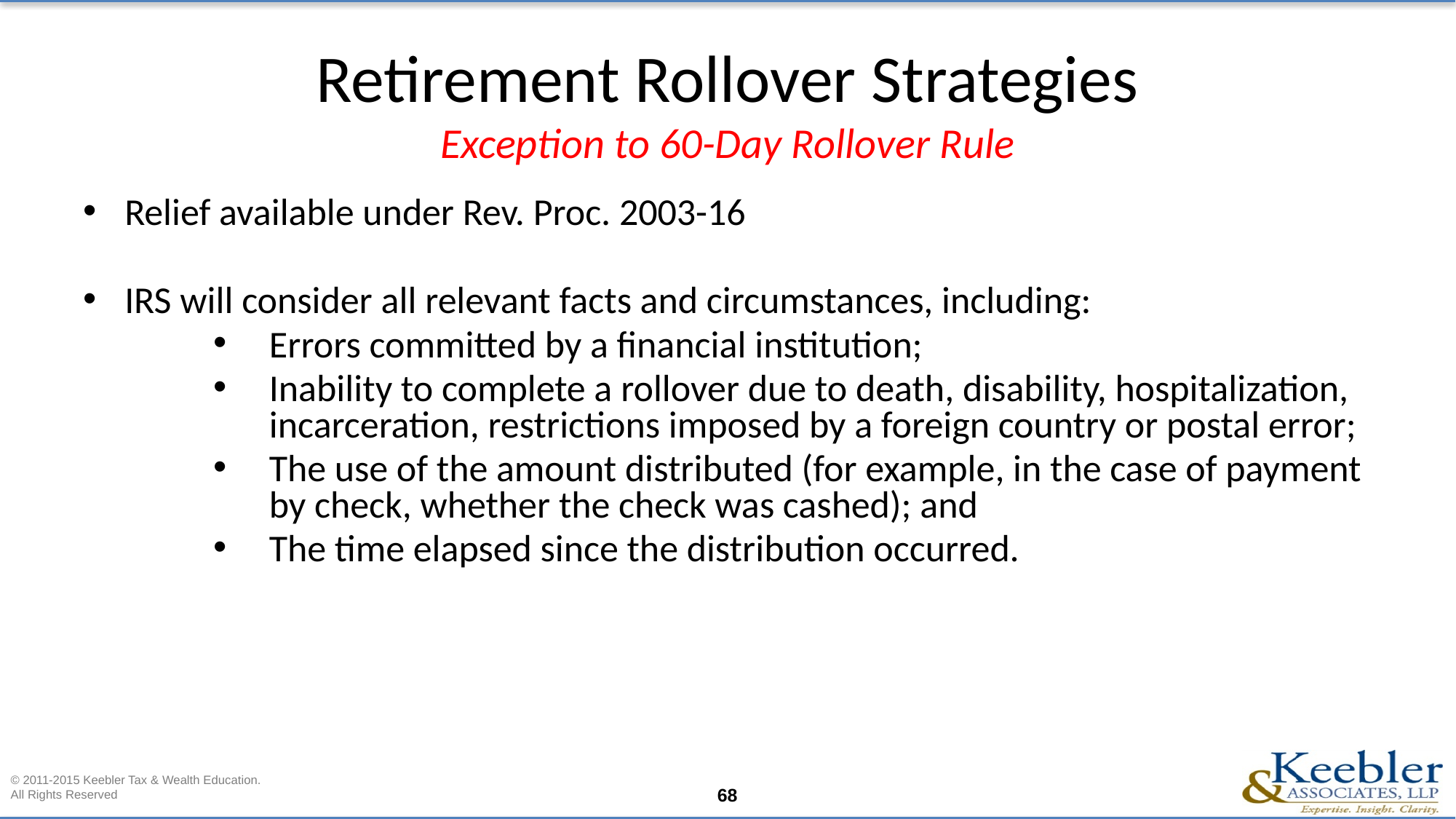

# Retirement Rollover Strategies Exception to 60-Day Rollover Rule
Relief available under Rev. Proc. 2003-16

IRS will consider all relevant facts and circumstances, including:
Errors committed by a financial institution;
Inability to complete a rollover due to death, disability, hospitalization, incarceration, restrictions imposed by a foreign country or postal error;
The use of the amount distributed (for example, in the case of payment by check, whether the check was cashed); and
The time elapsed since the distribution occurred.